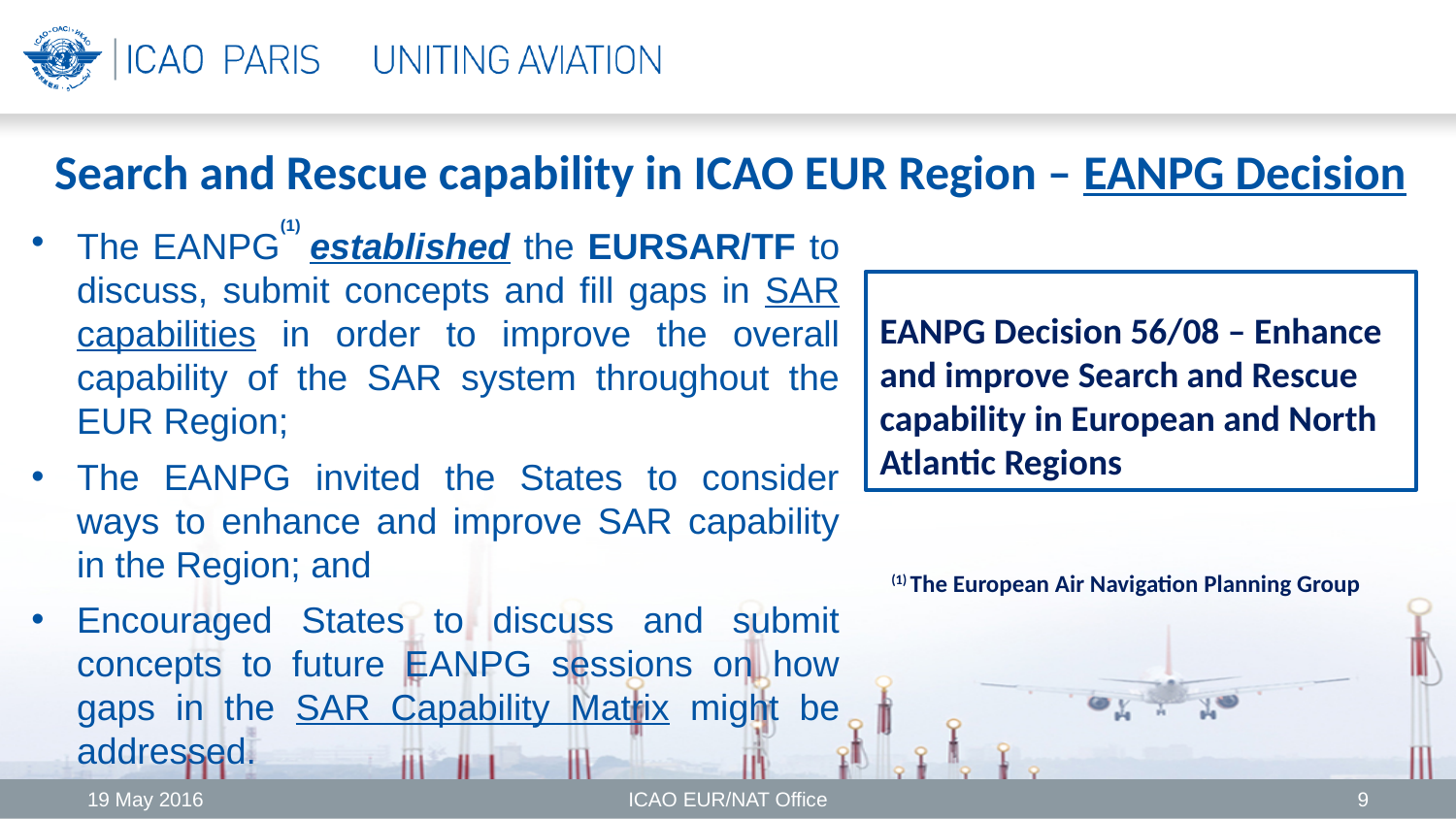

Search and Rescue capability in ICAO EUR Region – EANPG Decision
The EANPG(1) established the EURSAR/TF to discuss, submit concepts and fill gaps in SAR capabilities in order to improve the overall capability of the SAR system throughout the EUR Region;
The EANPG invited the States to consider ways to enhance and improve SAR capability in the Region; and
Encouraged States to discuss and submit concepts to future EANPG sessions on how gaps in the SAR Capability Matrix might be addressed.

EANPG Decision 56/08 – Enhance and improve Search and Rescue capability in European and North Atlantic Regions

(1) The European Air Navigation Planning Group
19 May 2016
ICAO EUR/NAT Office
9